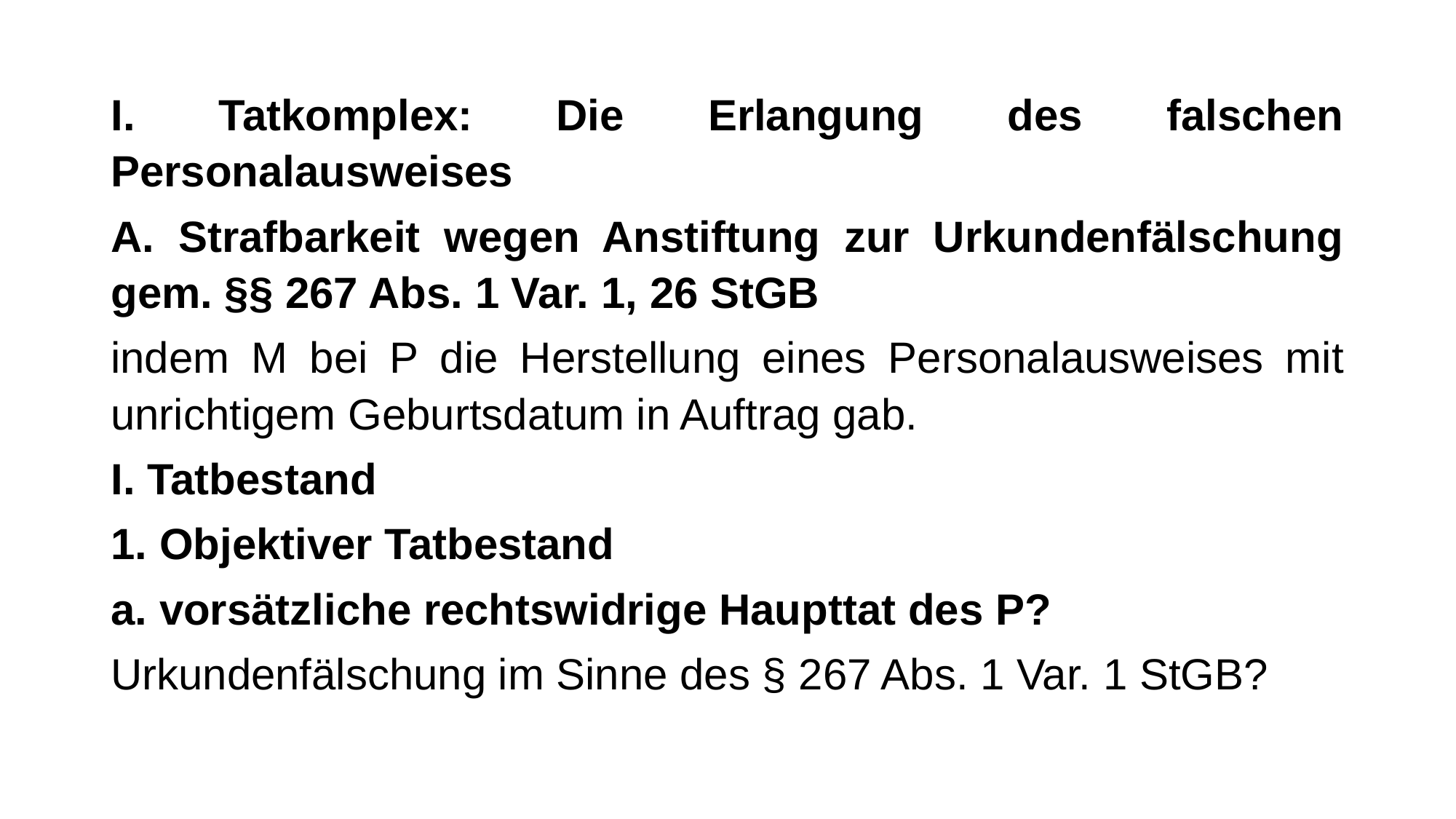

I. Tatkomplex: Die Erlangung des falschen Personalausweises
A. Strafbarkeit wegen Anstiftung zur Urkundenfälschung gem. §§ 267 Abs. 1 Var. 1, 26 StGB
indem M bei P die Herstellung eines Personalausweises mit unrichtigem Geburtsdatum in Auftrag gab.
I. Tatbestand
1. Objektiver Tatbestand
a. vorsätzliche rechtswidrige Haupttat des P?
Urkundenfälschung im Sinne des § 267 Abs. 1 Var. 1 StGB?